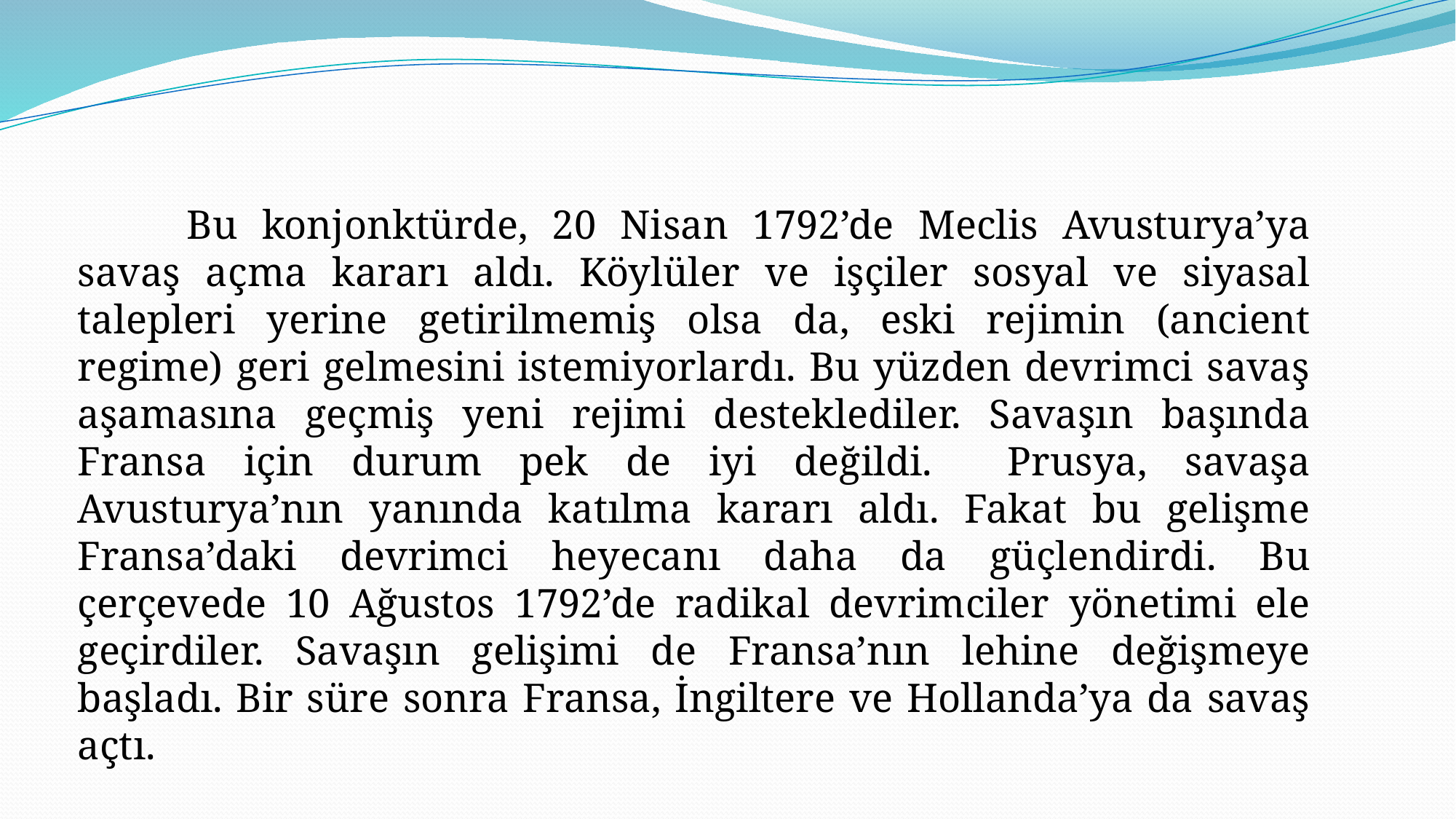

Bu konjonktürde, 20 Nisan 1792’de Meclis Avusturya’ya savaş açma kararı aldı. Köylüler ve işçiler sosyal ve siyasal talepleri yerine getirilmemiş olsa da, eski rejimin (ancient regime) geri gelmesini istemiyorlardı. Bu yüzden devrimci savaş aşamasına geçmiş yeni rejimi desteklediler. Savaşın başında Fransa için durum pek de iyi değildi.  Prusya, savaşa Avusturya’nın yanında katılma kararı aldı. Fakat bu gelişme Fransa’daki devrimci heyecanı daha da güçlendirdi. Bu çerçevede 10 Ağustos 1792’de radikal devrimciler yönetimi ele geçirdiler. Savaşın gelişimi de Fransa’nın lehine değişmeye başladı. Bir süre sonra Fransa, İngiltere ve Hollanda’ya da savaş açtı.